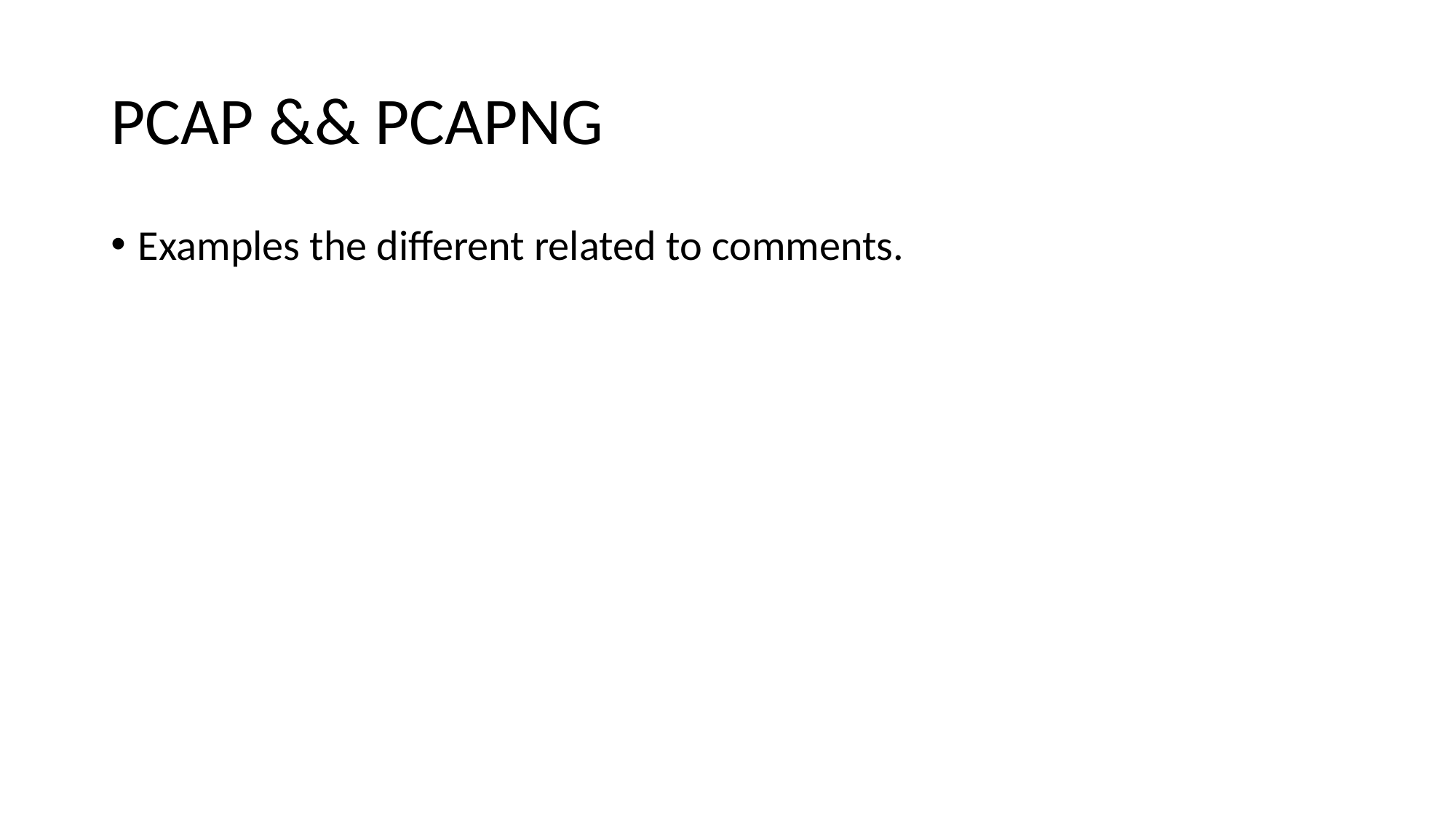

# PCAP && PCAPNG
Examples the different related to comments.